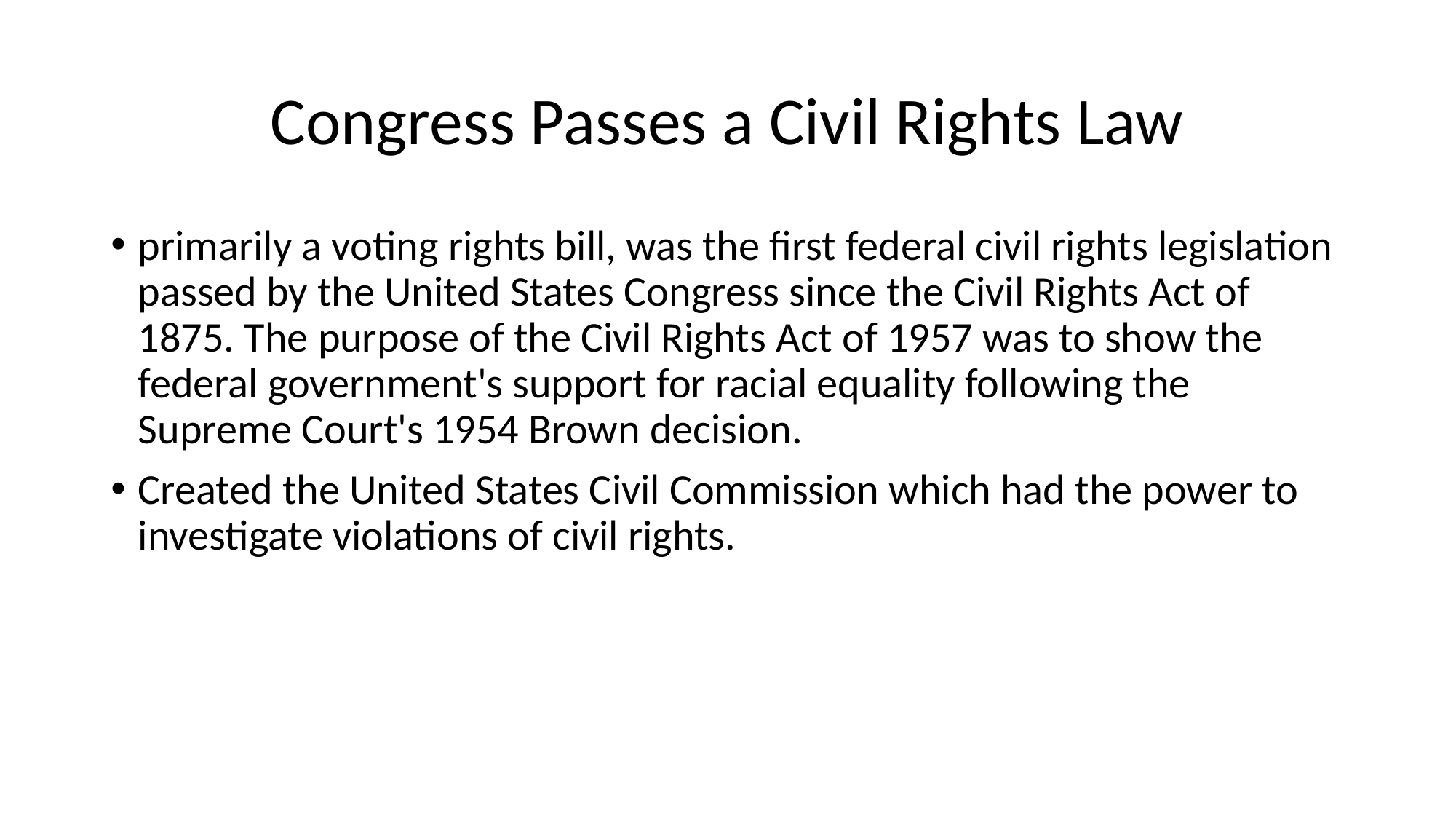

# Congress Passes a Civil Rights Law
primarily a voting rights bill, was the first federal civil rights legislation passed by the United States Congress since the Civil Rights Act of 1875. The purpose of the Civil Rights Act of 1957 was to show the federal government's support for racial equality following the Supreme Court's 1954 Brown decision.
Created the United States Civil Commission which had the power to investigate violations of civil rights.